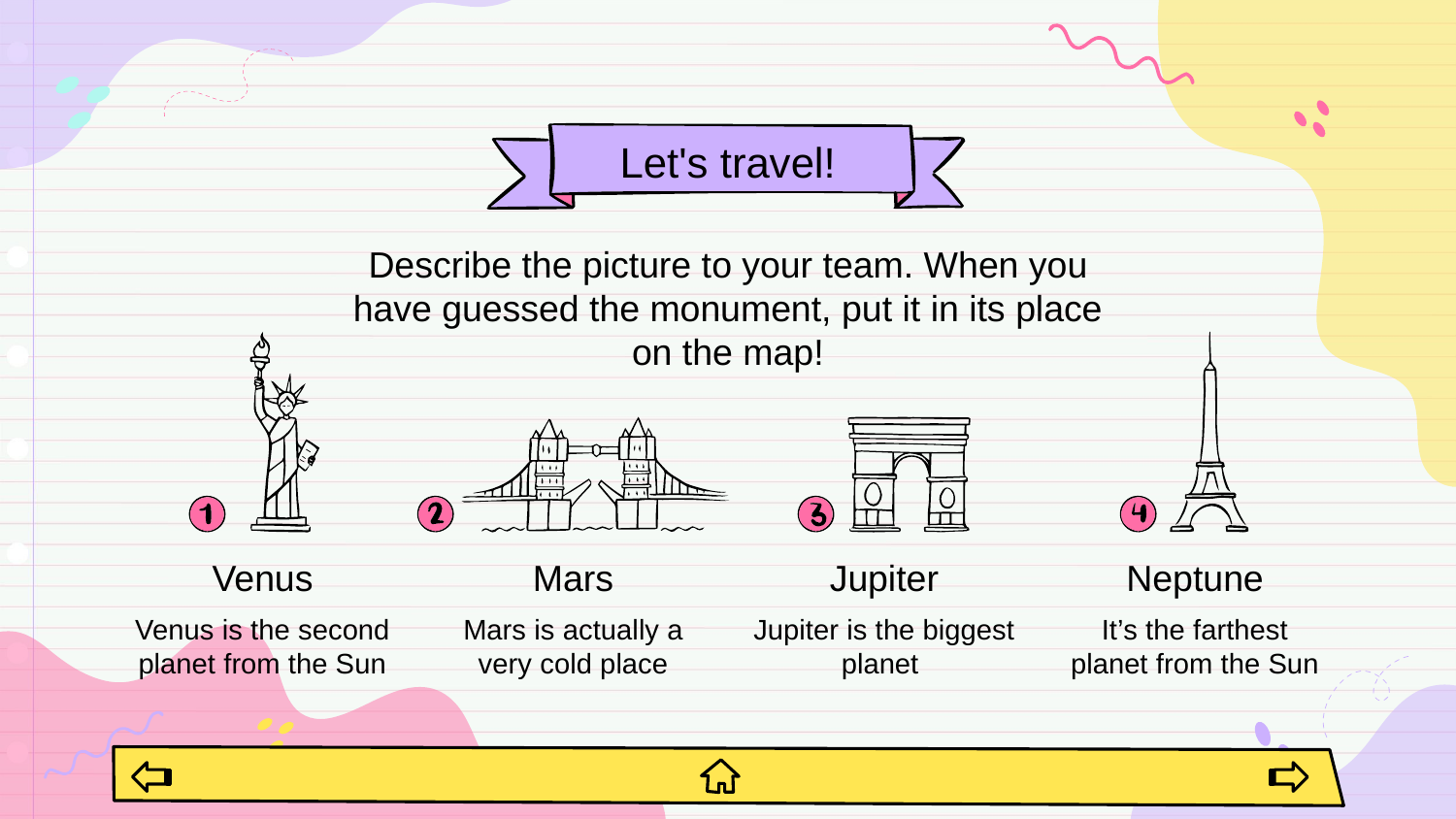

# Let's travel!

Describe the picture to your team. When you have guessed the monument, put it in its place on the map!

Venus
Mars
Jupiter
Neptune
Venus is the second planet from the Sun
Mars is actually a very cold place
Jupiter is the biggest planet
It’s the farthest planet from the Sun